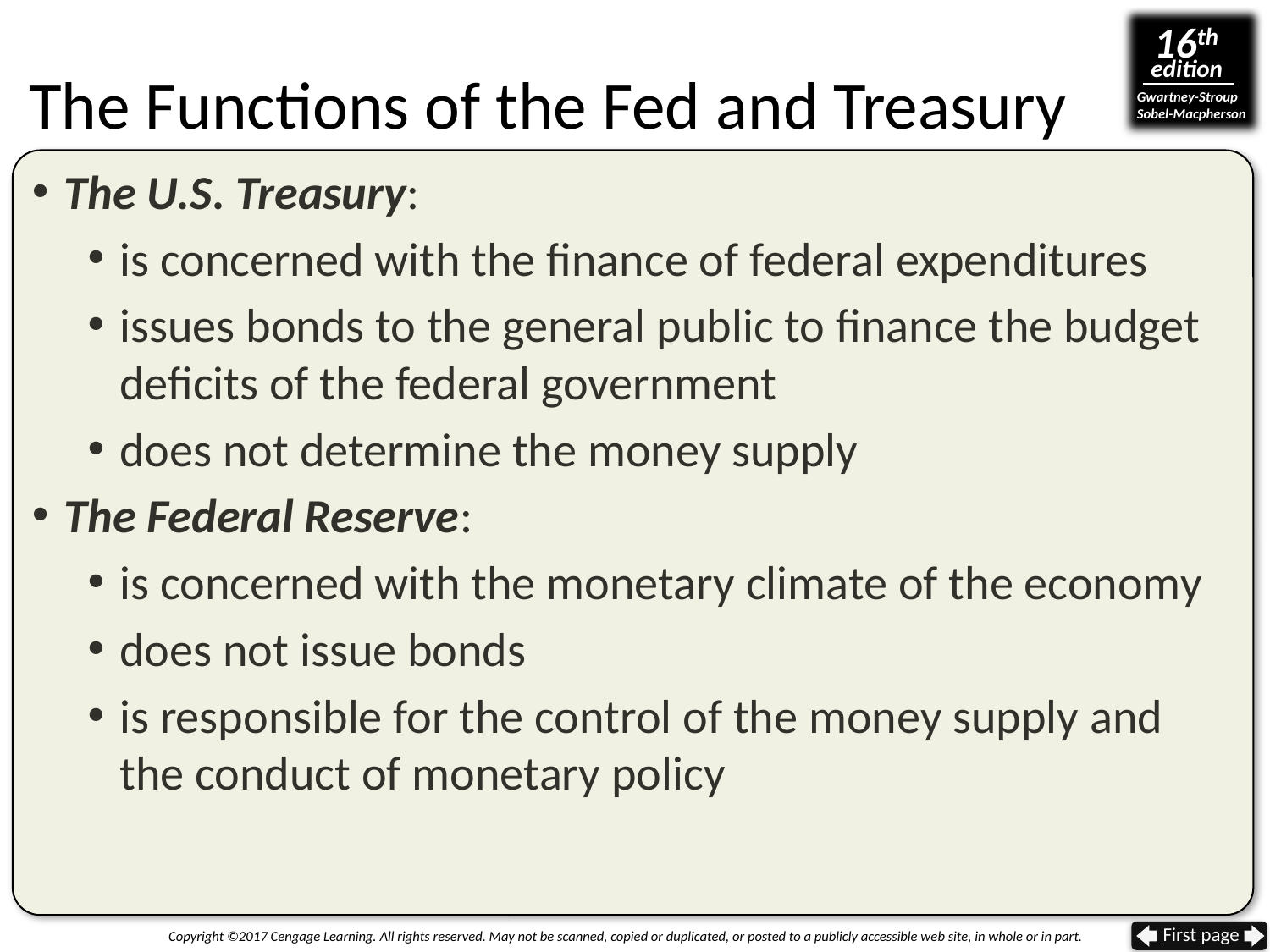

# The Functions of the Fed and Treasury
The U.S. Treasury:
is concerned with the finance of federal expenditures
issues bonds to the general public to finance the budget deficits of the federal government
does not determine the money supply
The Federal Reserve:
is concerned with the monetary climate of the economy
does not issue bonds
is responsible for the control of the money supply and the conduct of monetary policy